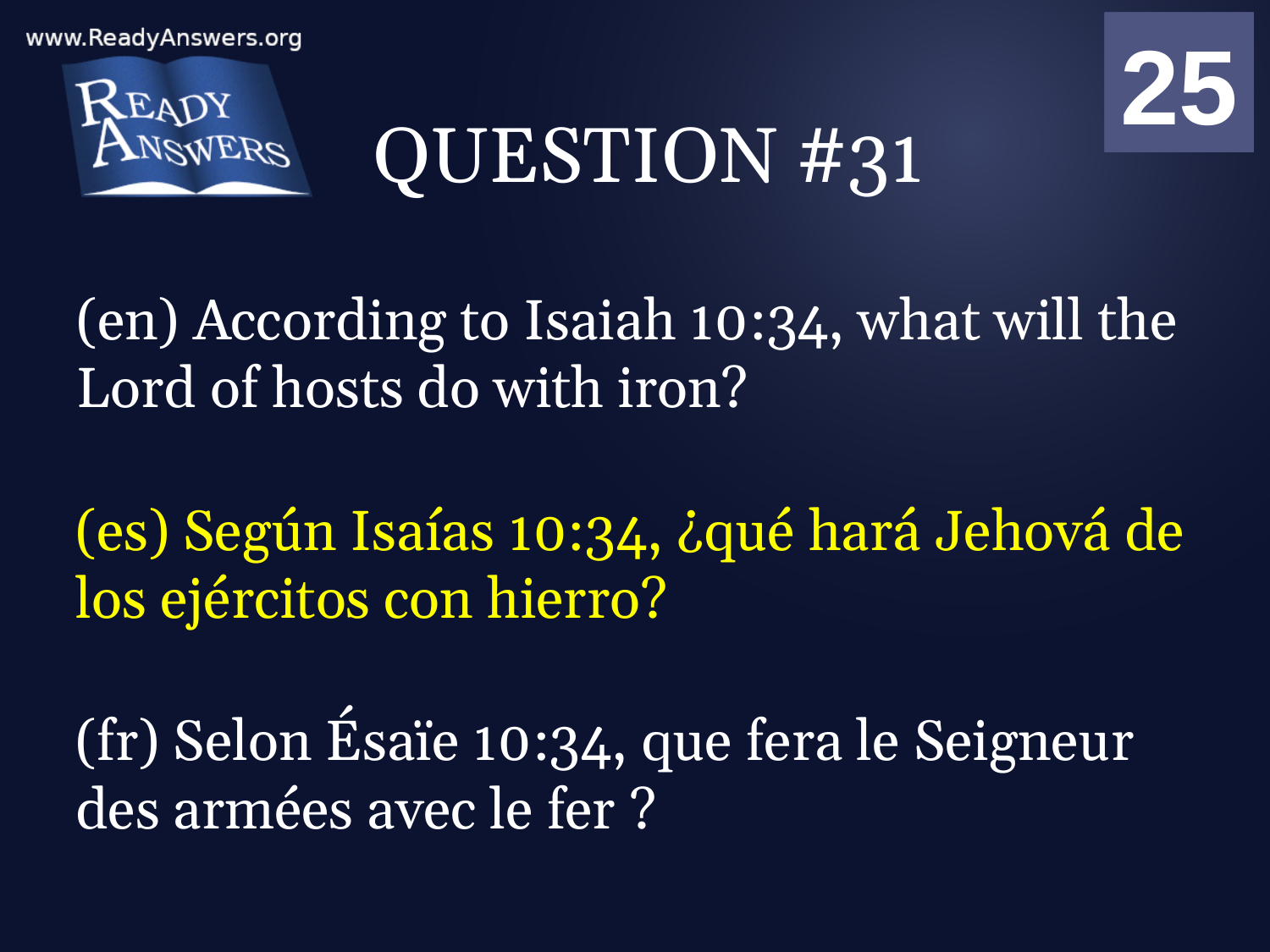

01
02
03
04
05
06
07
08
09
10
11
12
13
14
15
16
17
18
19
20
21
22
23
24
25
00
# QUESTION #31
(en) According to Isaiah 10:34, what will the Lord of hosts do with iron?
(es) Según Isaías 10:34, ¿qué hará Jehová de los ejércitos con hierro?
(fr) Selon Ésaïe 10:34, que fera le Seigneur des armées avec le fer ?